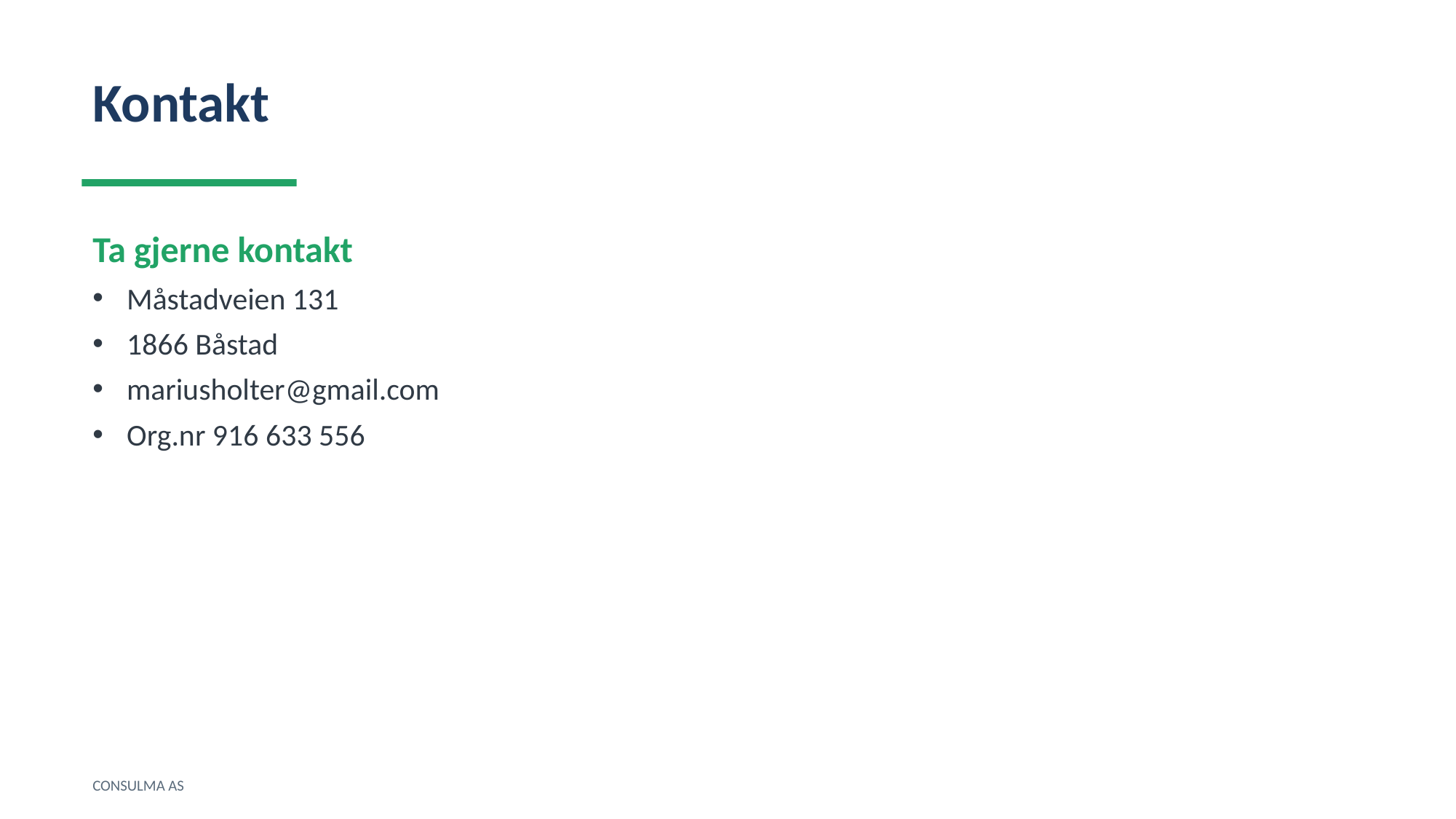

Kontakt

Ta gjerne kontakt
Måstadveien 131
1866 Båstad
mariusholter@gmail.com
Org.nr 916 633 556
CONSULMA AS